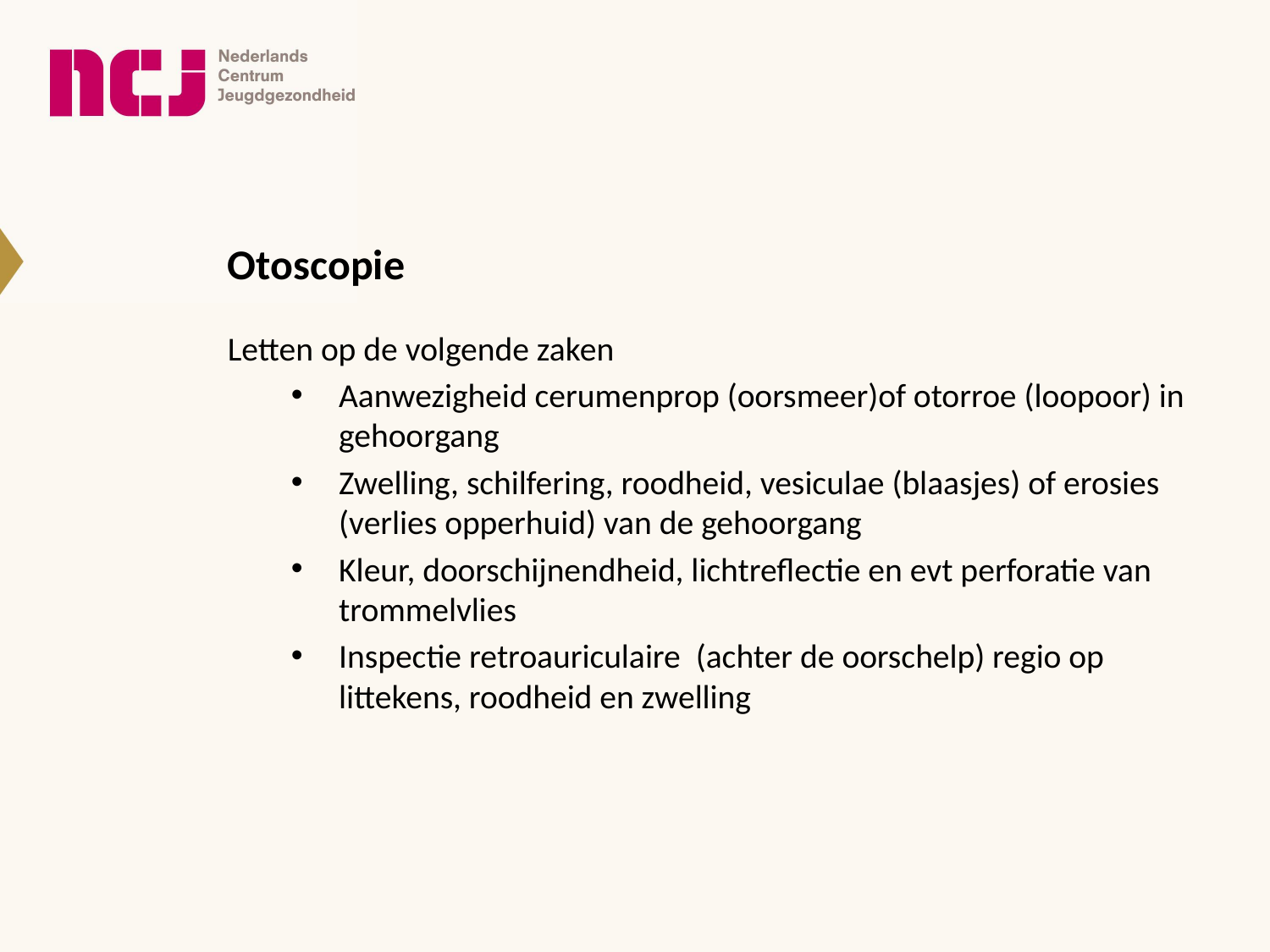

# Otoscopie
Letten op de volgende zaken
Aanwezigheid cerumenprop (oorsmeer)of otorroe (loopoor) in gehoorgang
Zwelling, schilfering, roodheid, vesiculae (blaasjes) of erosies (verlies opperhuid) van de gehoorgang
Kleur, doorschijnendheid, lichtreflectie en evt perforatie van trommelvlies
Inspectie retroauriculaire  (achter de oorschelp) regio op littekens, roodheid en zwelling